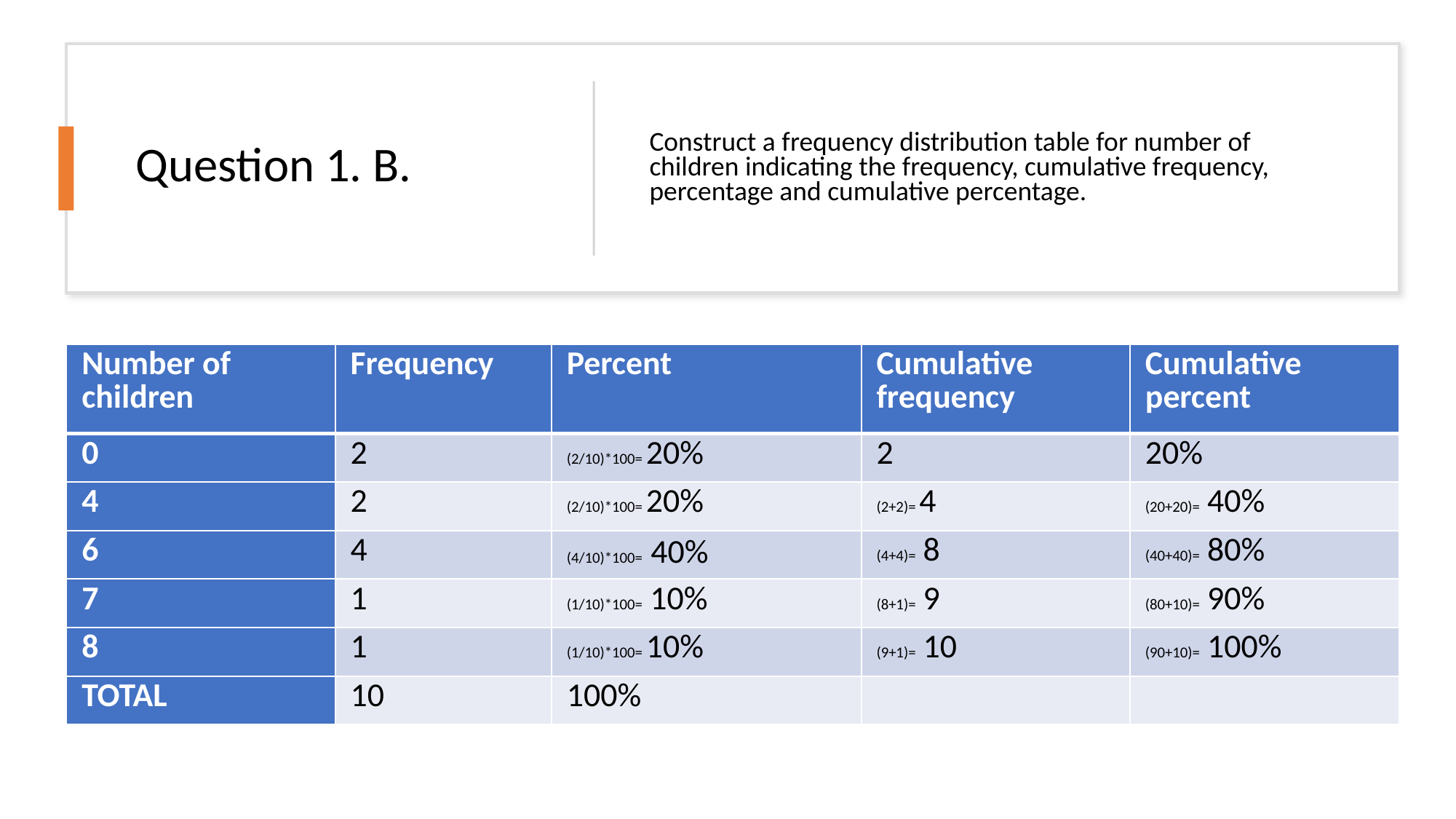

Question 1. B.
Construct a frequency distribution table for number of children indicating the frequency, cumulative frequency, percentage and cumulative percentage.

| Number of children | Frequency | Percent | Cumulative frequency | Cumulative percent |
| --- | --- | --- | --- | --- |
| 0 | 2 | (2/10)\*100= 20% | 2 | 20% |
| 4 | 2 | (2/10)\*100= 20% | (2+2)= 4 | (20+20)= 40% |
| 6 | 4 | (4/10)\*100= 40% | (4+4)= 8 | (40+40)= 80% |
| 7 | 1 | (1/10)\*100= 10% | (8+1)= 9 | (80+10)= 90% |
| 8 | 1 | (1/10)\*100= 10% | (9+1)= 10 | (90+10)= 100% |
| TOTAL | 10 | 100% |  |  |